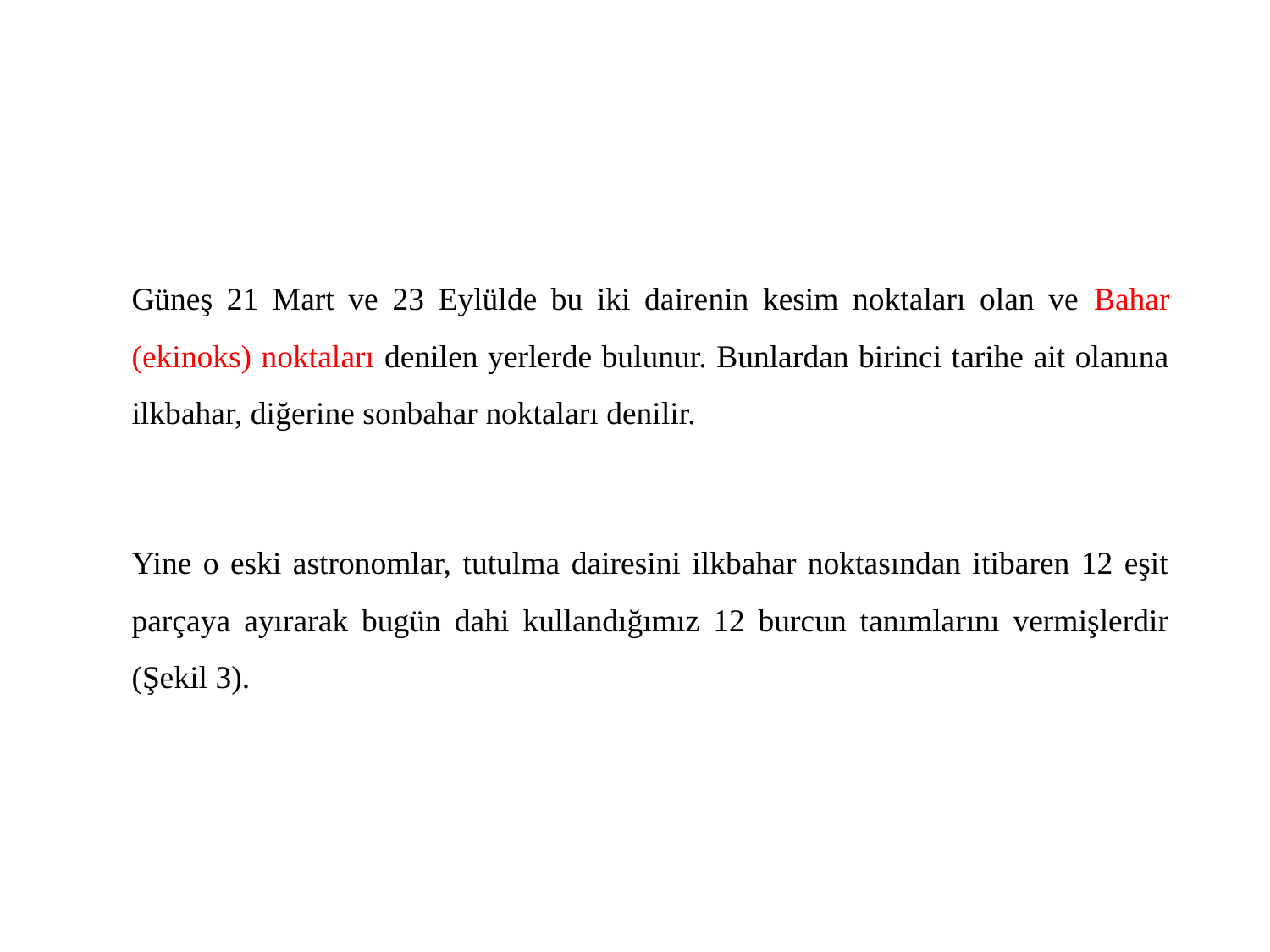

Güneş 21 Mart ve 23 Eylülde bu iki dairenin kesim noktaları olan ve Bahar (ekinoks) noktaları denilen yerlerde bulunur. Bunlardan birinci tarihe ait olanına ilkbahar, diğerine sonbahar noktaları denilir.

	Yine o eski astronomlar, tutulma dairesini ilkbahar noktasından itibaren 12 eşit parçaya ayırarak bugün dahi kullandığımız 12 burcun tanımlarını vermişlerdir (Şekil 3).